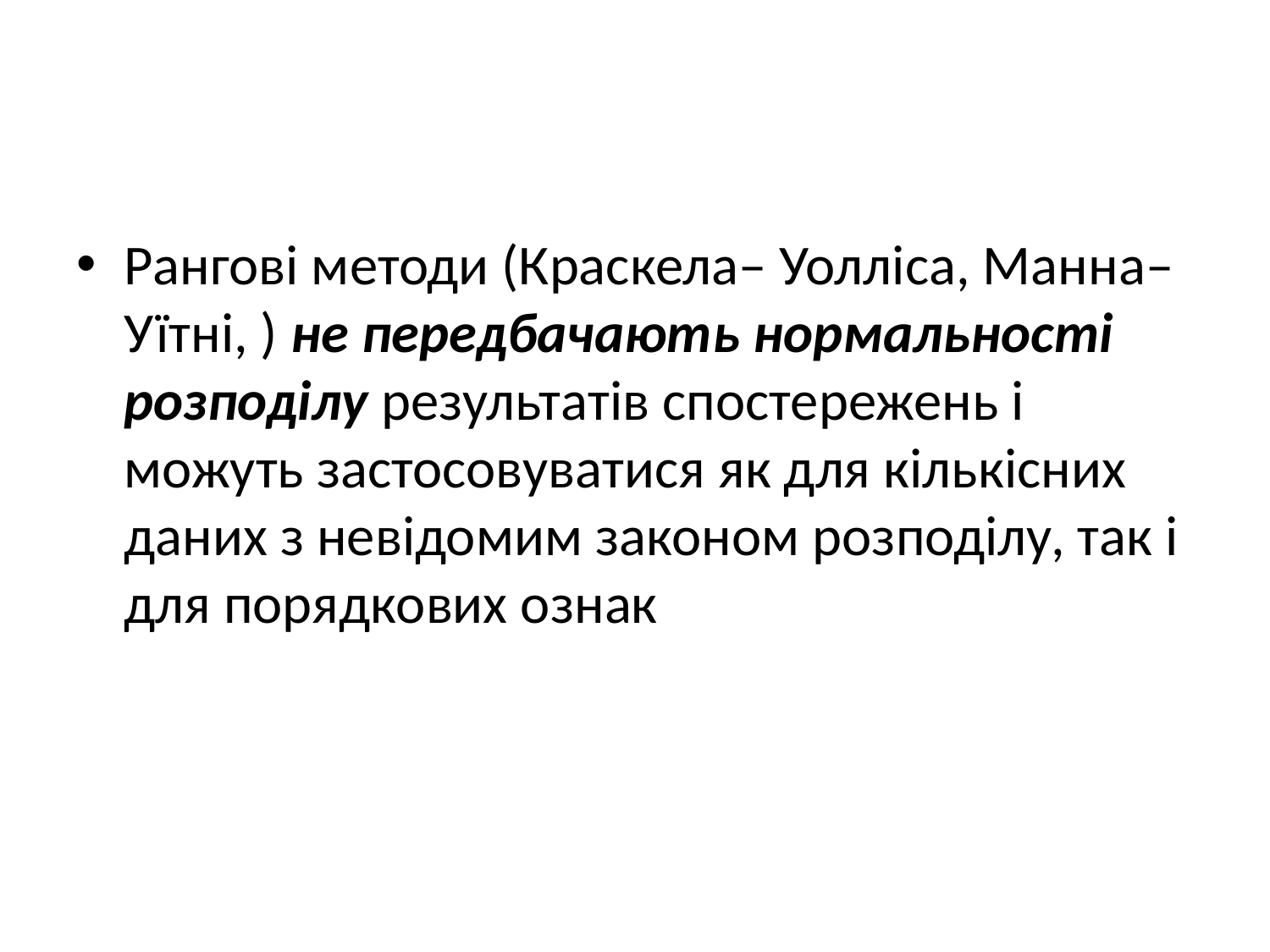

#
Рангові методи (Краскела– Уолліса, Манна– Уїтні, ) не передбачають нормальності розподілу результатів спостережень і можуть застосовуватися як для кількісних даних з невідомим законом розподілу, так і для порядкових ознак